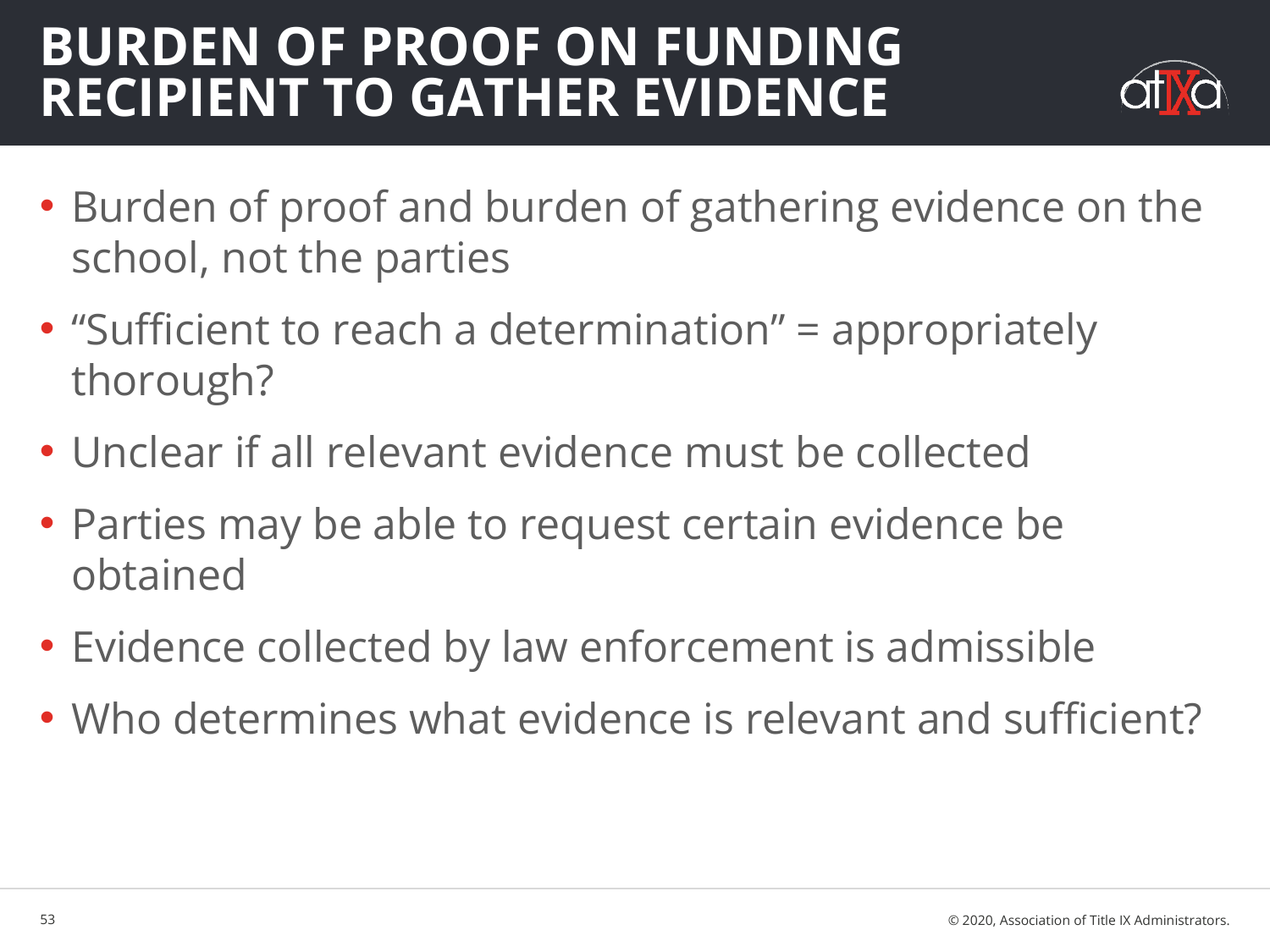

# Burden of Proof on Funding Recipient to gather Evidence
Burden of proof and burden of gathering evidence on the school, not the parties
“Sufficient to reach a determination” = appropriately thorough?
Unclear if all relevant evidence must be collected
Parties may be able to request certain evidence be obtained
Evidence collected by law enforcement is admissible
Who determines what evidence is relevant and sufficient?